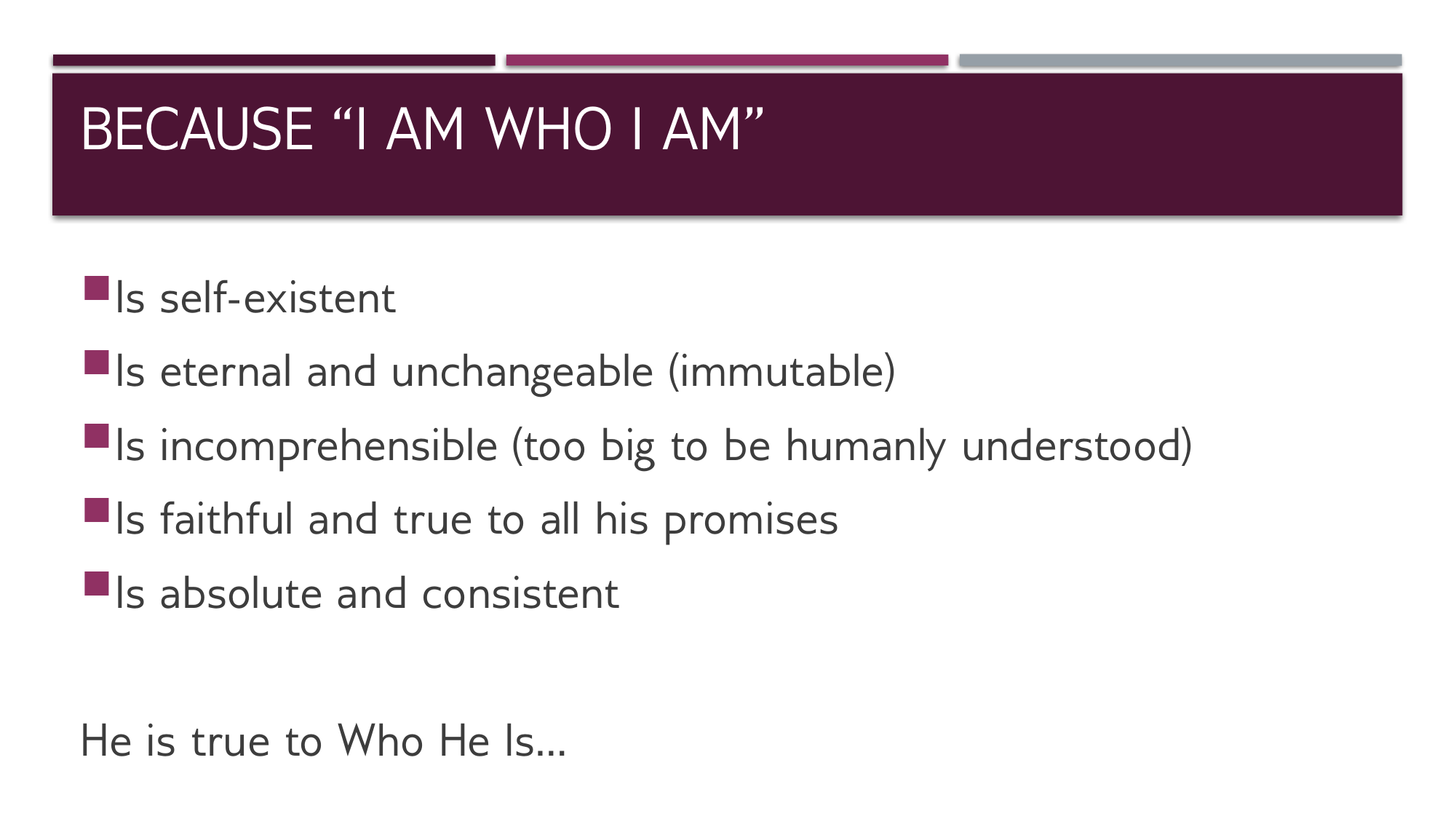

# Because “I am who I am”
Is self-existent
Is eternal and unchangeable (immutable)
Is incomprehensible (too big to be humanly understood)
Is faithful and true to all his promises
Is absolute and consistent

He is true to Who He Is…